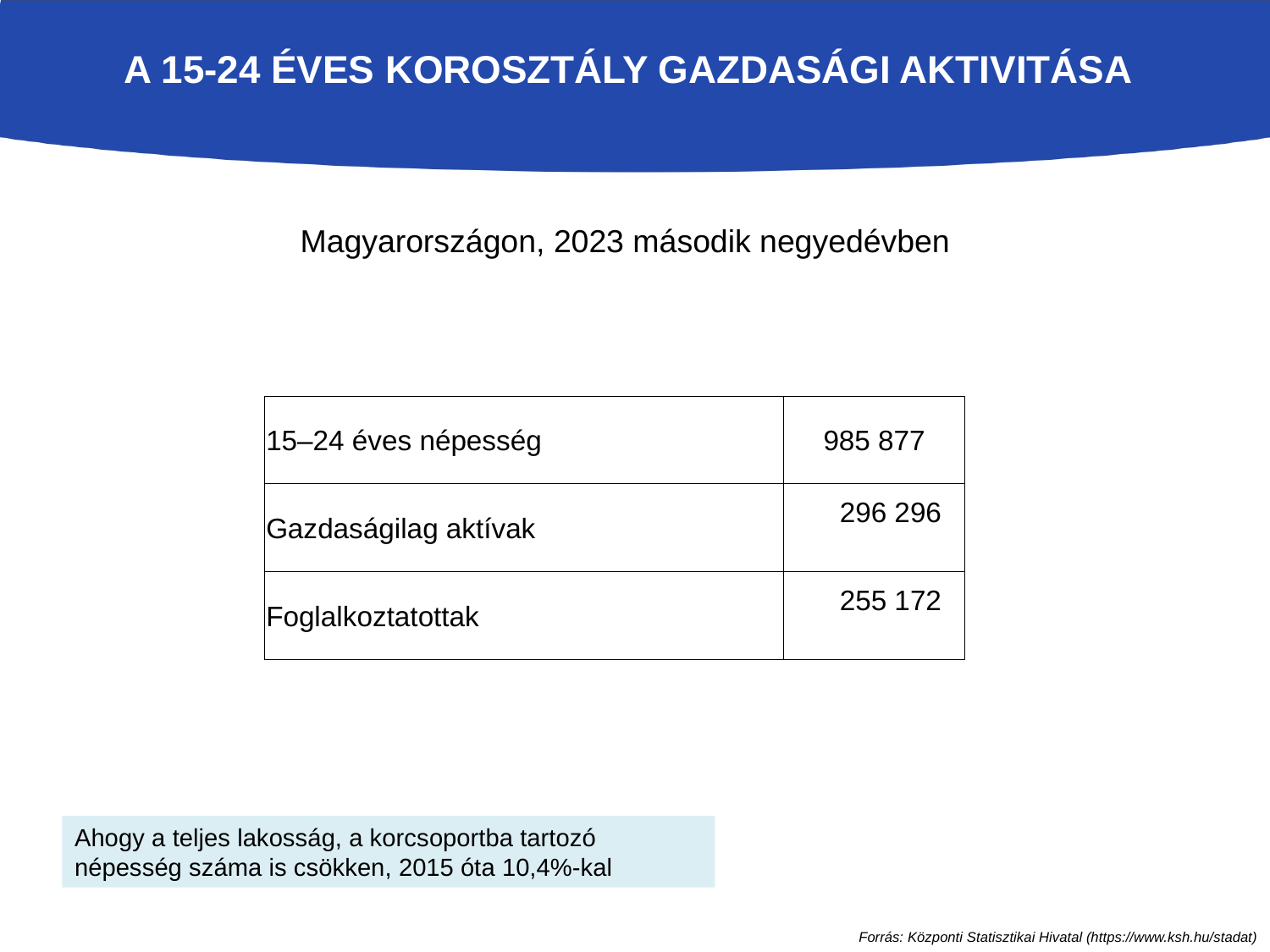

# A 15-24 éves korosztály gazdasági aktivitása
Magyarországon, 2023 második negyedévben
| 15–24 éves népesség | 985 877 |
| --- | --- |
| Gazdaságilag aktívak | 296 296 |
| Foglalkoztatottak | 255 172 |
Ahogy a teljes lakosság, a korcsoportba tartozó népesség száma is csökken, 2015 óta 10,4%-kal
Forrás: Központi Statisztikai Hivatal (https://www.ksh.hu/stadat)